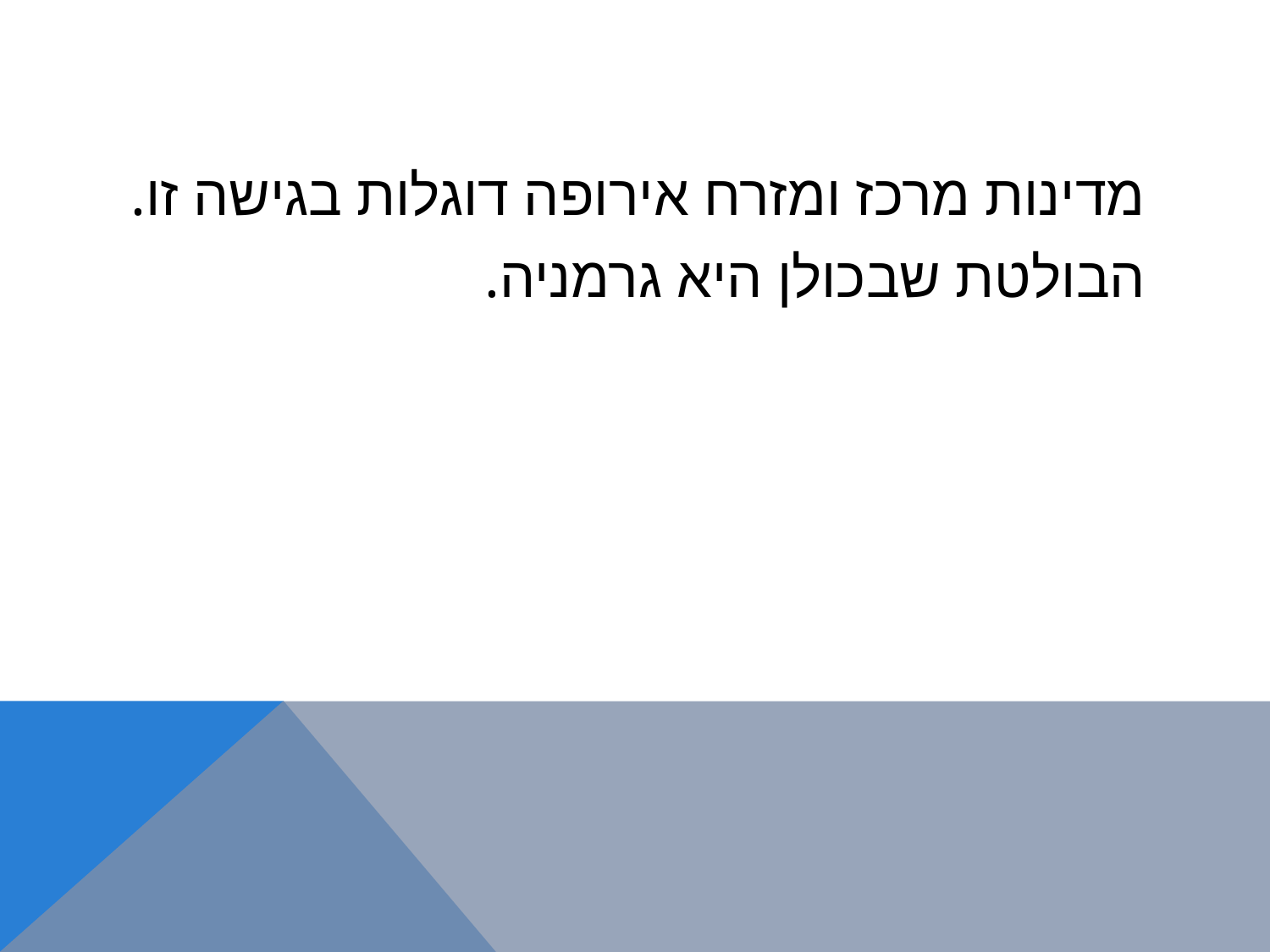

מדינות מרכז ומזרח אירופה דוגלות בגישה זו.
הבולטת שבכולן היא גרמניה.